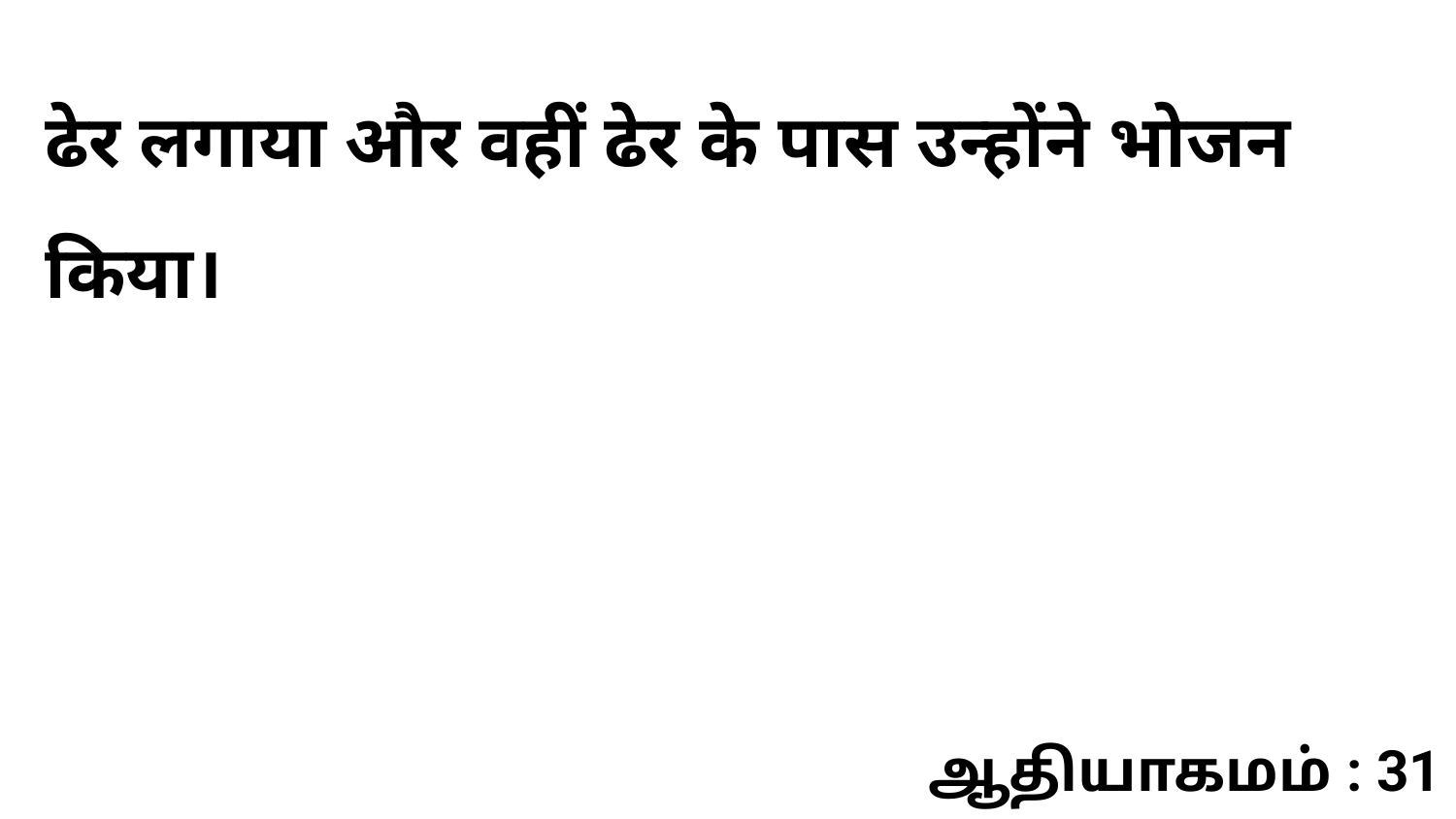

ढेर लगाया और वहीं ढेर के पास उन्होंने भोजन किया।
ஆதியாகமம் : 31